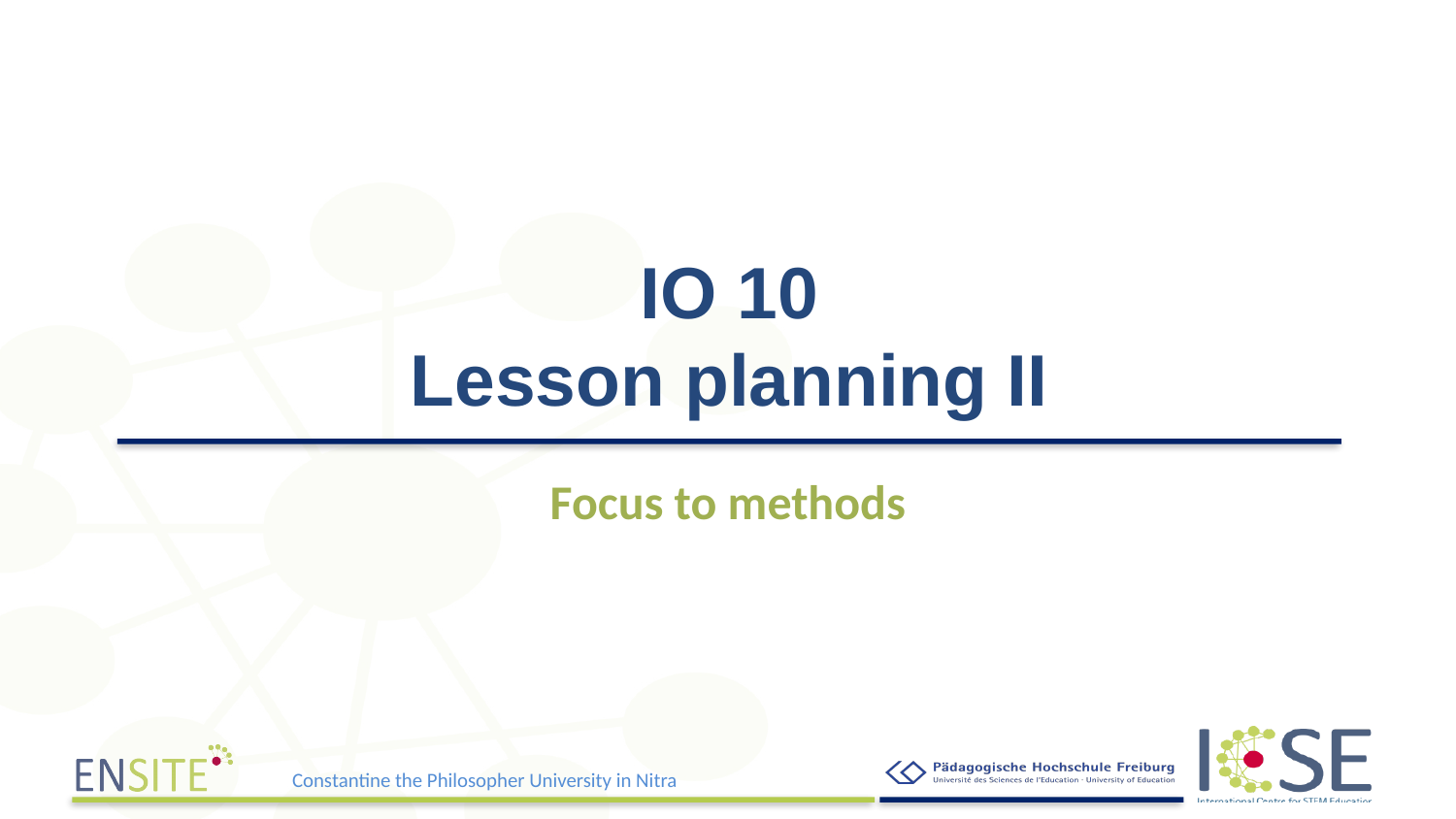

# IO 10 Lesson planning II
Focus to methods
Constantine the Philosopher University in Nitra